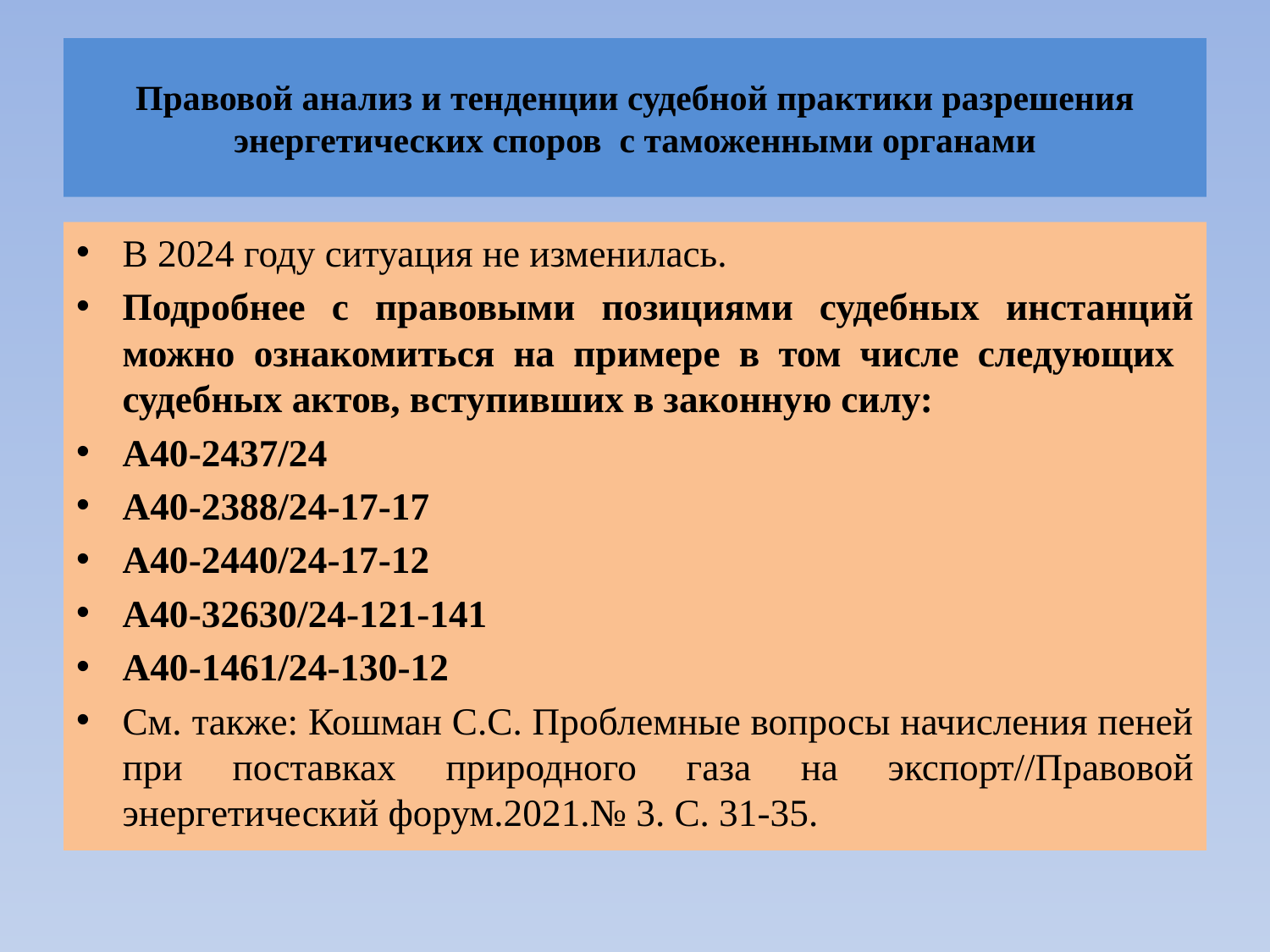

# Правовой анализ и тенденции судебной практики разрешения энергетических споров  с таможенными органами
В 2024 году ситуация не изменилась.
Подробнее с правовыми позициями судебных инстанций можно ознакомиться на примере в том числе следующих  судебных актов, вступивших в законную силу:
А40-2437/24
А40-2388/24-17-17
А40-2440/24-17-12
А40-32630/24-121-141
А40-1461/24-130-12
См. также: Кошман С.С. Проблемные вопросы начисления пеней при поставках природного газа на экспорт//Правовой энергетический форум.2021.№ 3. С. 31-35.